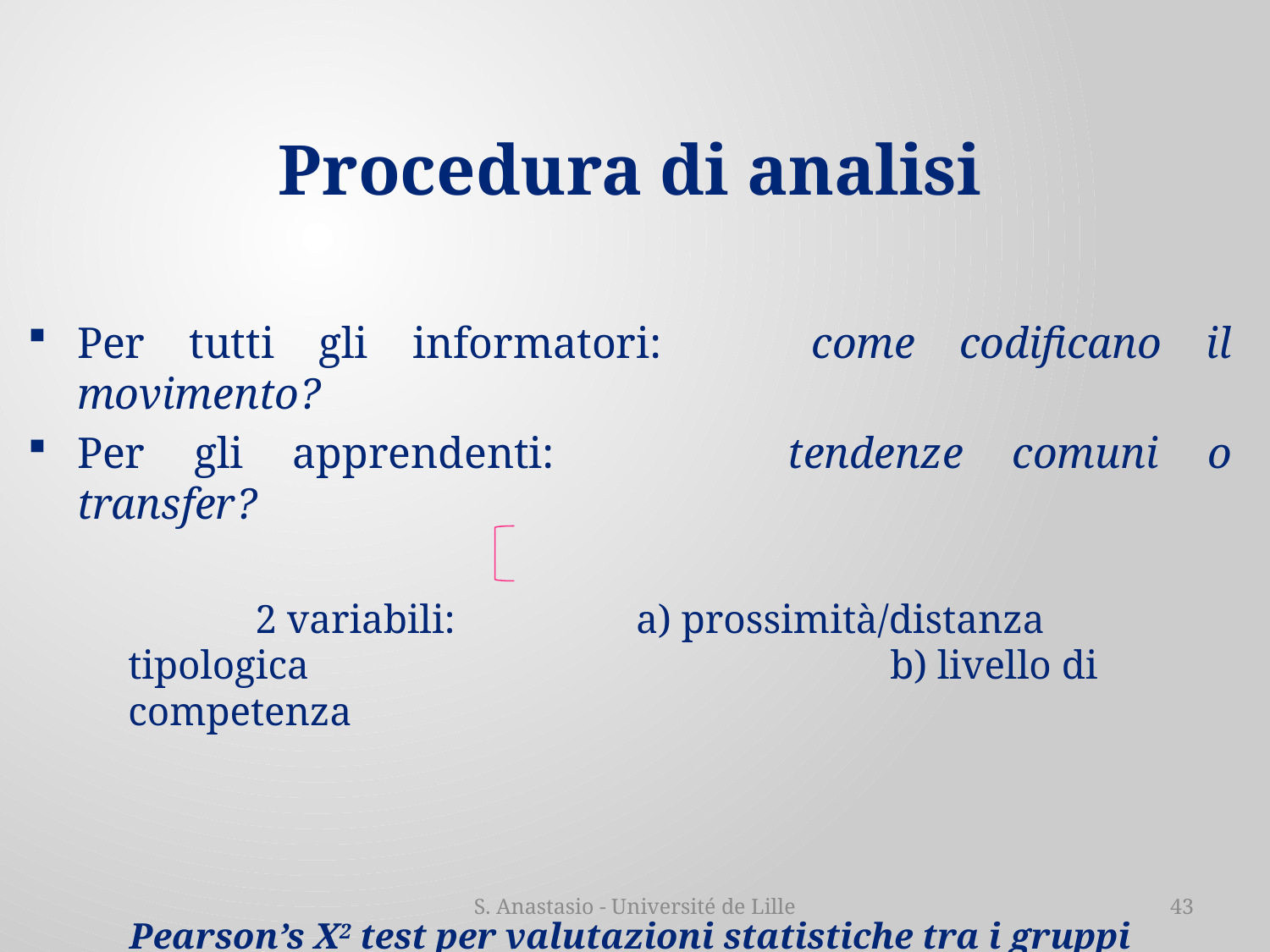

Procedura di analisi

Per tutti gli informatori:		come codificano il movimento?
Per gli apprendenti:		tendenze comuni o transfer?

		2 variabili: 		a) prossimità/distanza tipologica					b) livello di competenza

Pearson’s X2 test per valutazioni statistiche tra i gruppi

S. Anastasio - Université de Lille
43